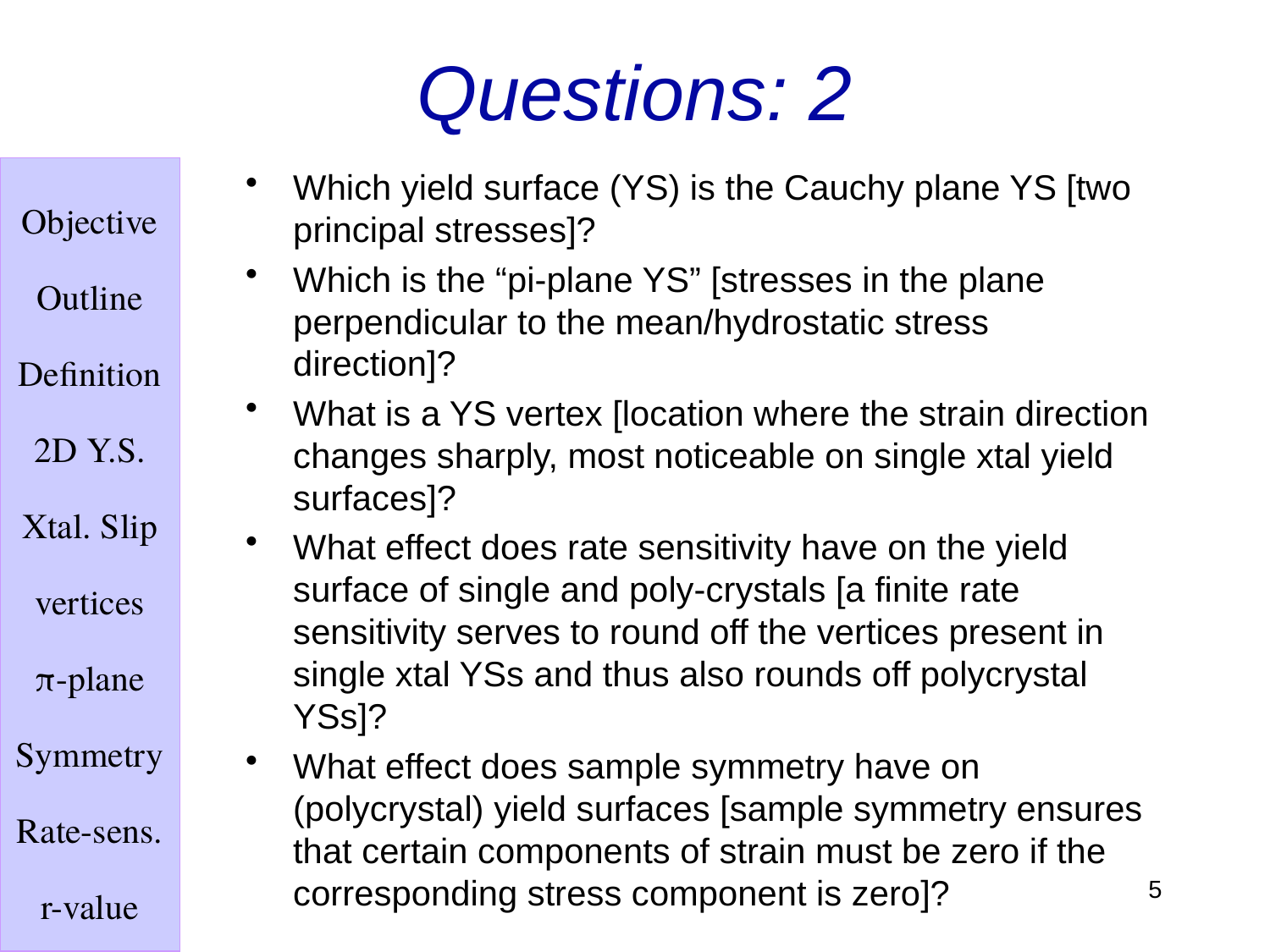

# Questions: 2
Which yield surface (YS) is the Cauchy plane YS [two principal stresses]?
Which is the “pi-plane YS” [stresses in the plane perpendicular to the mean/hydrostatic stress direction]?
What is a YS vertex [location where the strain direction changes sharply, most noticeable on single xtal yield surfaces]?
What effect does rate sensitivity have on the yield surface of single and poly-crystals [a finite rate sensitivity serves to round off the vertices present in single xtal YSs and thus also rounds off polycrystal YSs]?
What effect does sample symmetry have on (polycrystal) yield surfaces [sample symmetry ensures that certain components of strain must be zero if the corresponding stress component is zero]?
5